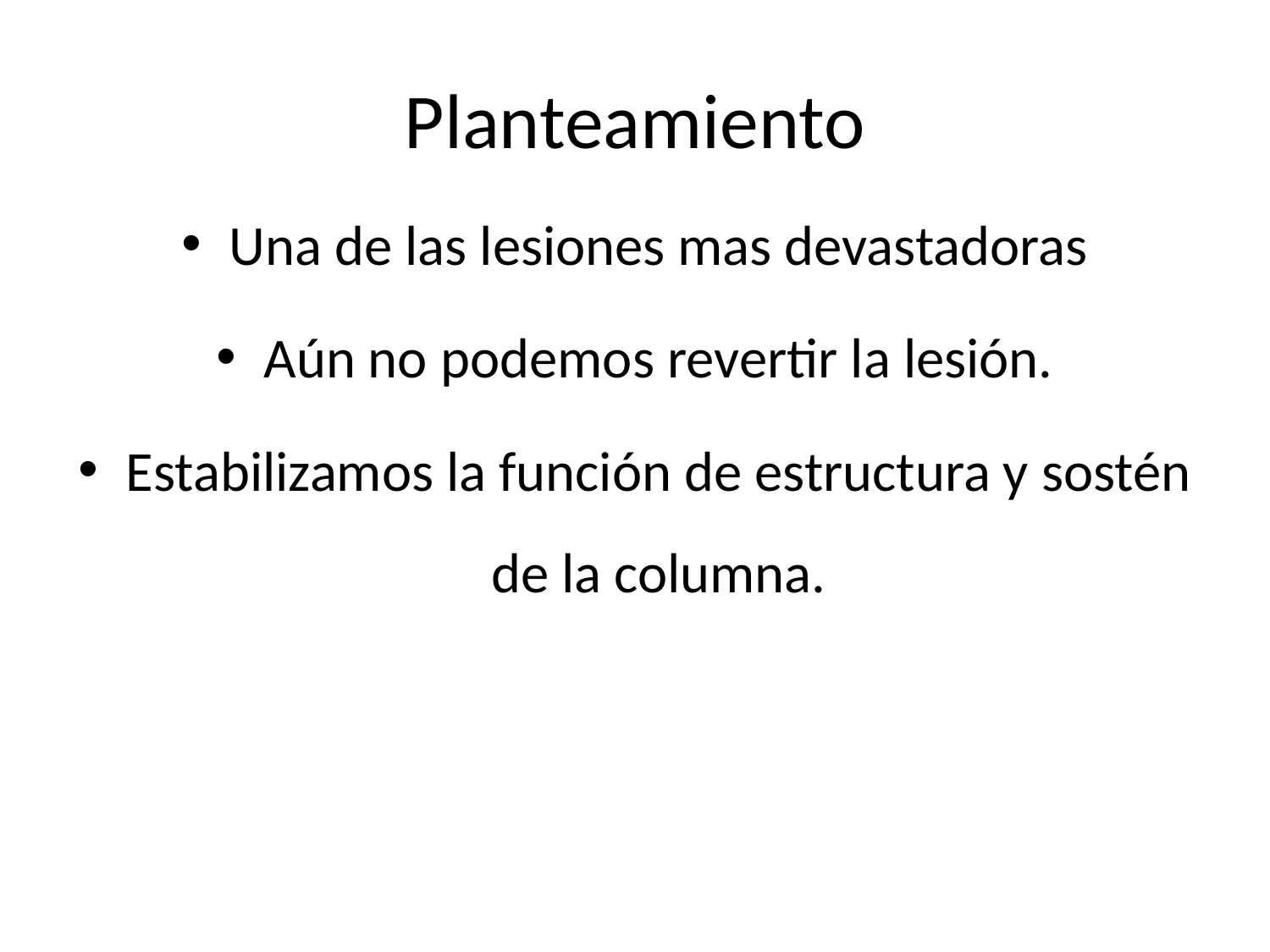

# Planteamiento
Una de las lesiones mas devastadoras
Aún no podemos revertir la lesión.
Estabilizamos la función de estructura y sostén de la columna.